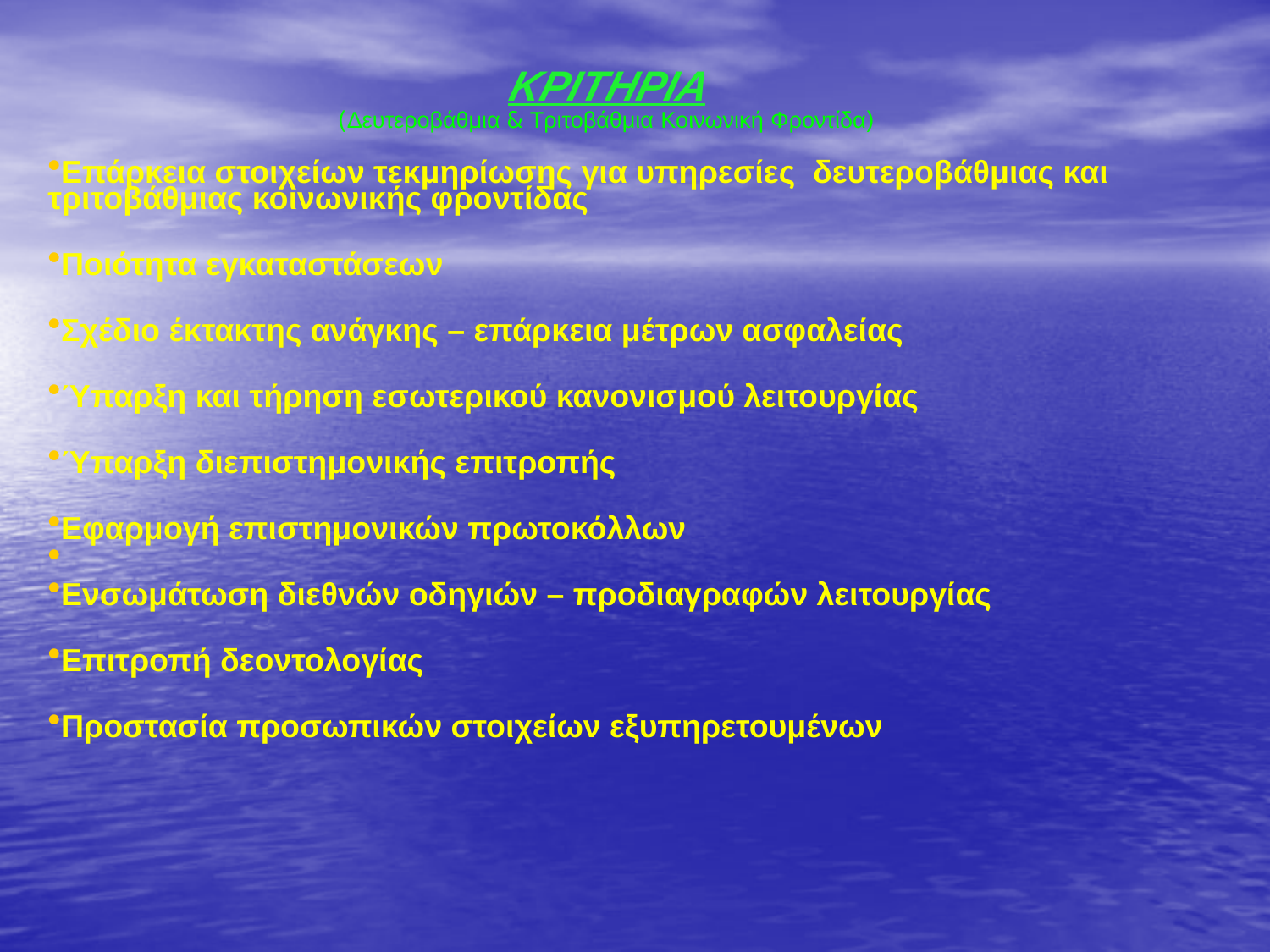

ΚΡΙΤΗΡΙΑ
(Δευτεροβάθμια & Τριτοβάθμια Κοινωνική Φροντίδα)

Επάρκεια στοιχείων τεκμηρίωσης για υπηρεσίες  δευτεροβάθμιας και τριτοβάθμιας κοινωνικής φροντίδας

Ποιότητα εγκαταστάσεων

Σχέδιο έκτακτης ανάγκης – επάρκεια μέτρων ασφαλείας

Ύπαρξη και τήρηση εσωτερικού κανονισμού λειτουργίας

Ύπαρξη διεπιστημονικής επιτροπής

Εφαρμογή επιστημονικών πρωτοκόλλων

Ενσωμάτωση διεθνών οδηγιών – προδιαγραφών λειτουργίας

Επιτροπή δεοντολογίας

Προστασία προσωπικών στοιχείων εξυπηρετουμένων